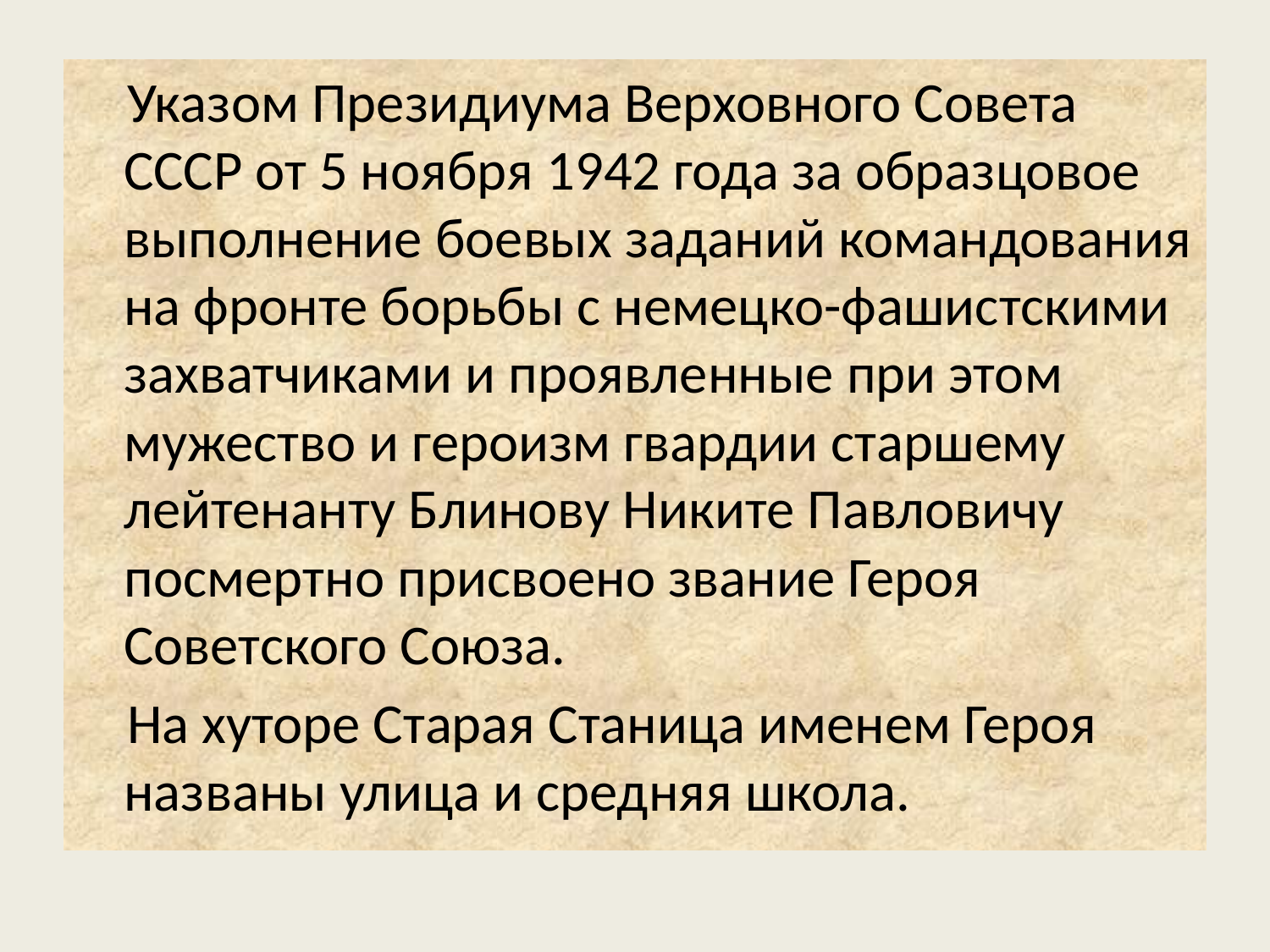

#
    Указом Президиума Верховного Совета СССР от 5 ноября 1942 года за образцовое выполнение боевых заданий командования на фронте борьбы с немецко-фашистскими захватчиками и проявленные при этом мужество и героизм гвардии старшему лейтенанту Блинову Никите Павловичу посмертно присвоено звание Героя Советского Союза.
    На хуторе Старая Станица именем Героя названы улица и средняя школа.